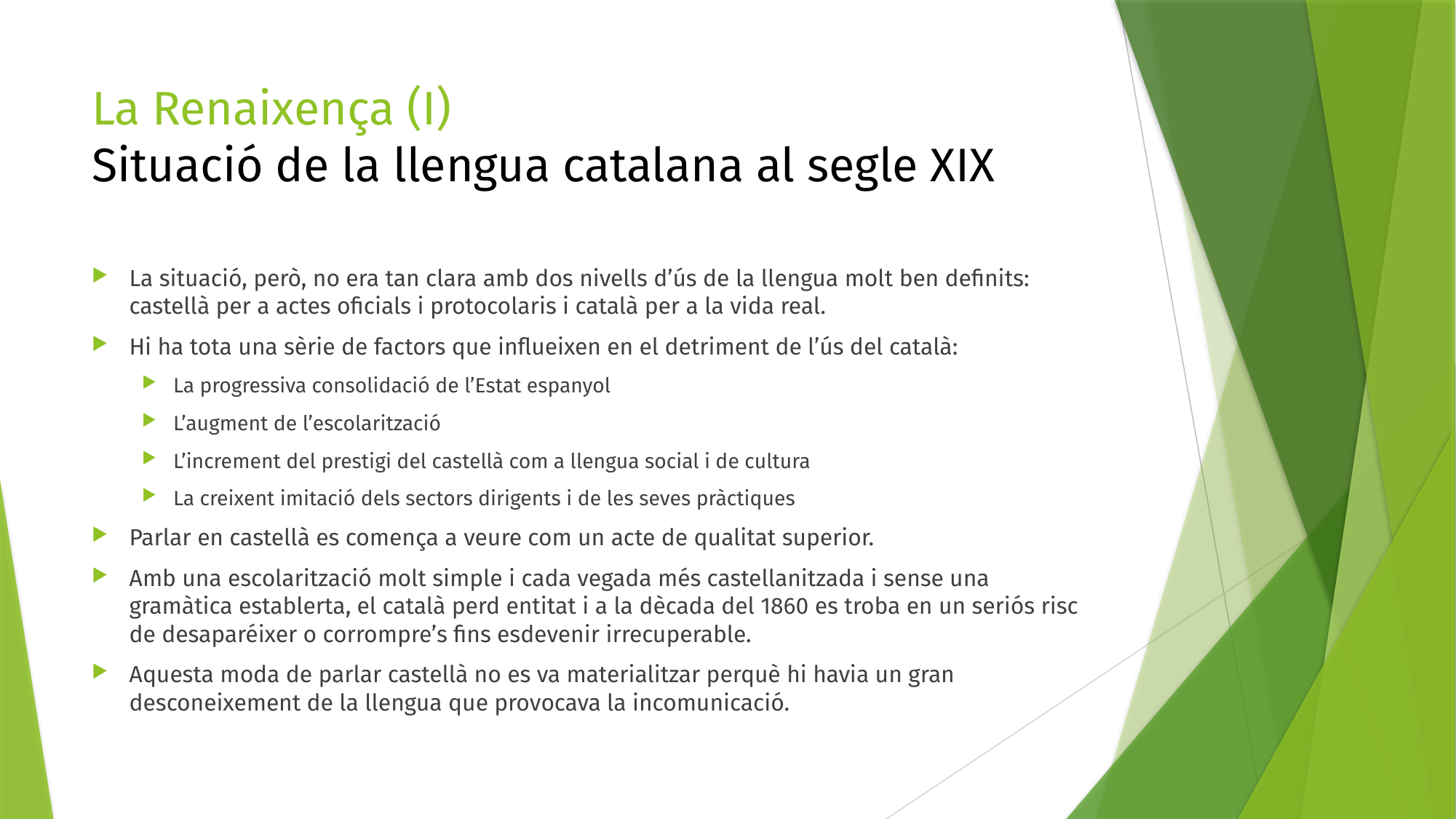

# La Renaixença (I) Situació de la llengua catalana al segle XIX
La situació, però, no era tan clara amb dos nivells d’ús de la llengua molt ben definits: castellà per a actes oficials i protocolaris i català per a la vida real.
Hi ha tota una sèrie de factors que influeixen en el detriment de l’ús del català:
La progressiva consolidació de l’Estat espanyol
L’augment de l’escolarització
L’increment del prestigi del castellà com a llengua social i de cultura
La creixent imitació dels sectors dirigents i de les seves pràctiques
Parlar en castellà es comença a veure com un acte de qualitat superior.
Amb una escolarització molt simple i cada vegada més castellanitzada i sense una gramàtica establerta, el català perd entitat i a la dècada del 1860 es troba en un seriós risc de desaparéixer o corrompre’s fins esdevenir irrecuperable.
Aquesta moda de parlar castellà no es va materialitzar perquè hi havia un gran desconeixement de la llengua que provocava la incomunicació.